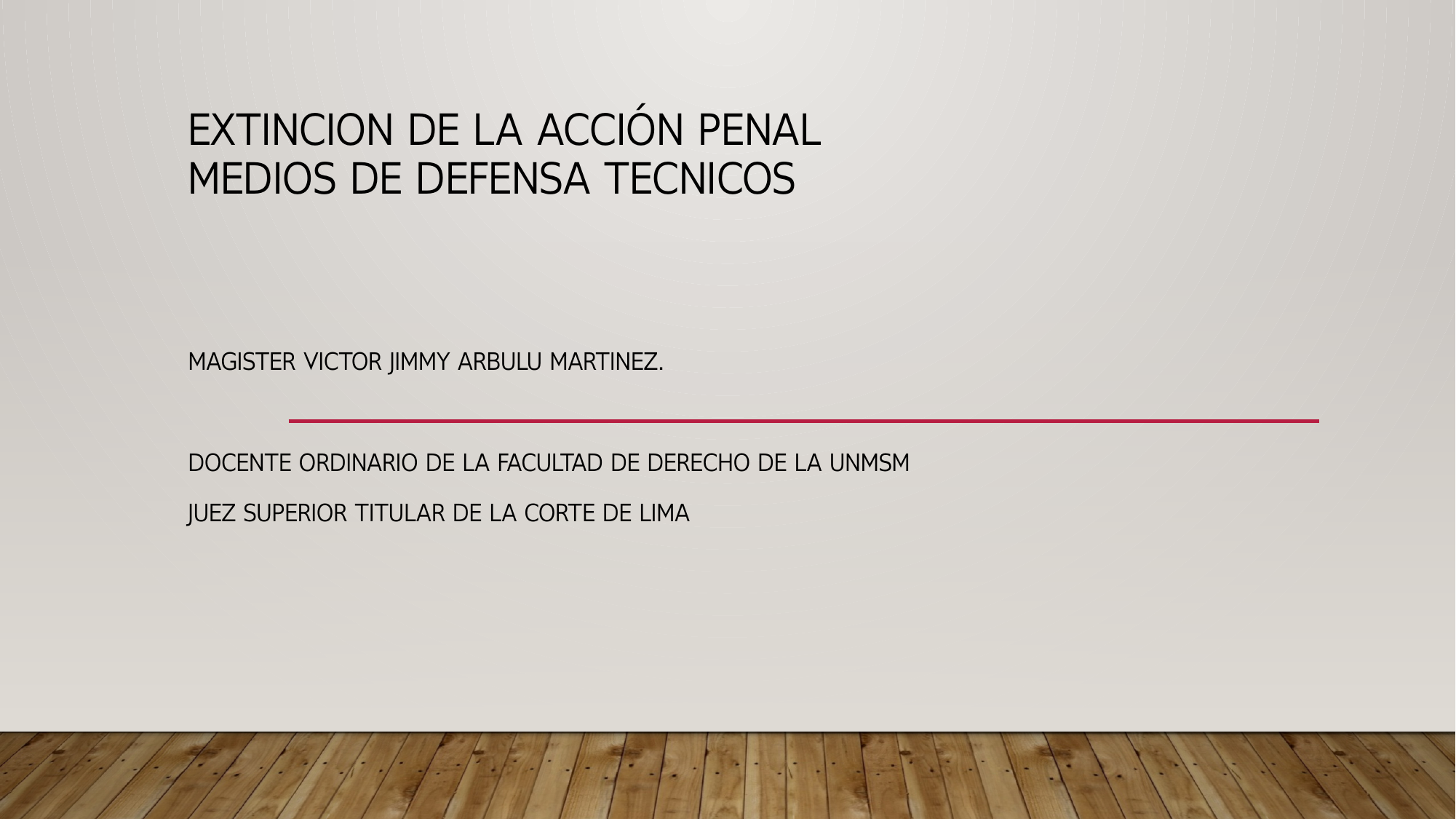

# EXTINCION DE LA acción penal MEDIOS DE DEFENSA TECNICOS
Magister Victor jimmy Arbulu Martinez.

Docente ordinario DE LA FACULTAD DE DERECHO DE LA unmsm
Juez superior titular de la corte de lima